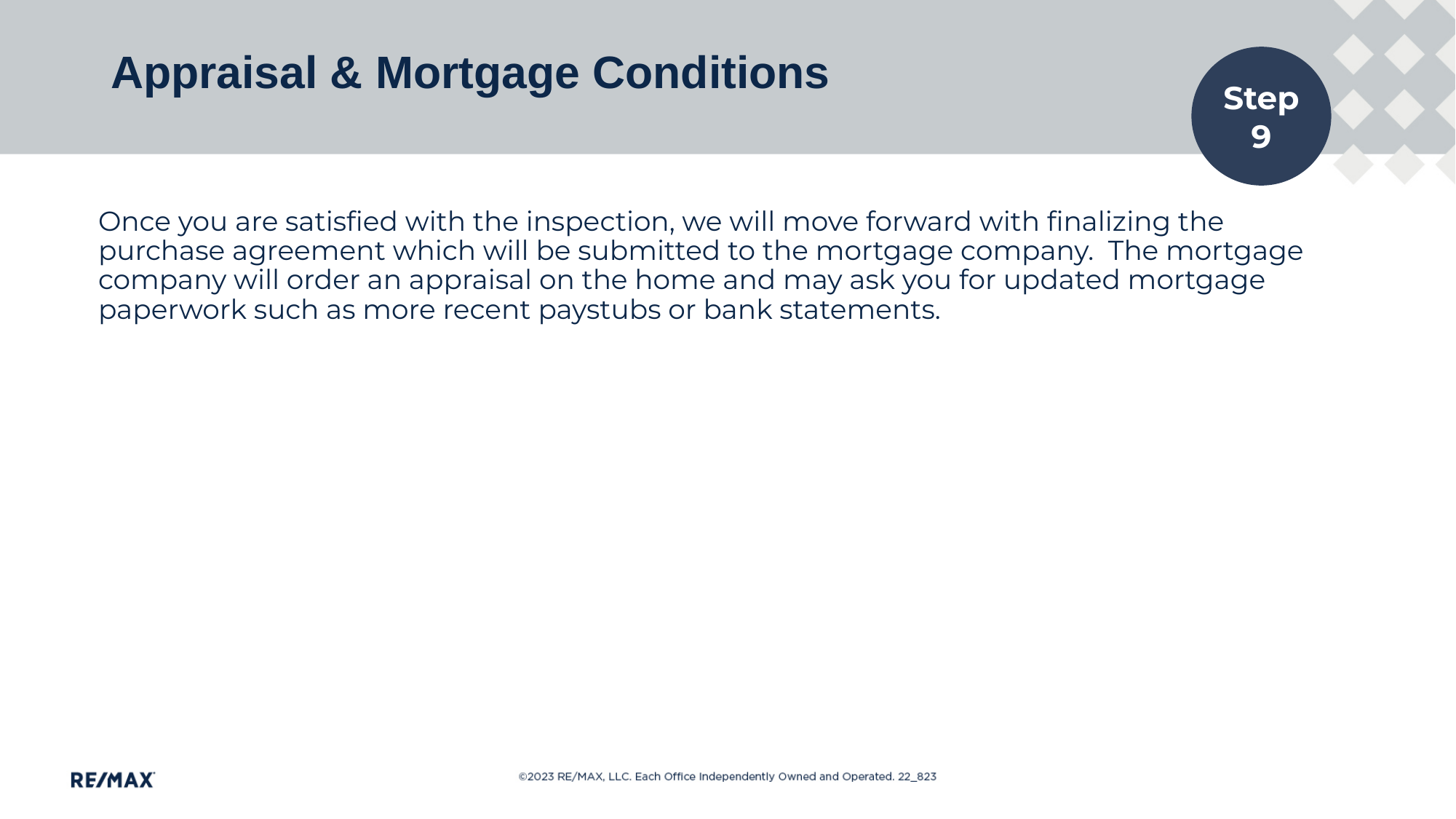

# Appraisal & Mortgage Conditions
Step
9
Once you are satisfied with the inspection, we will move forward with finalizing the purchase agreement which will be submitted to the mortgage company.  The mortgage company will order an appraisal on the home and may ask you for updated mortgage paperwork such as more recent paystubs or bank statements.